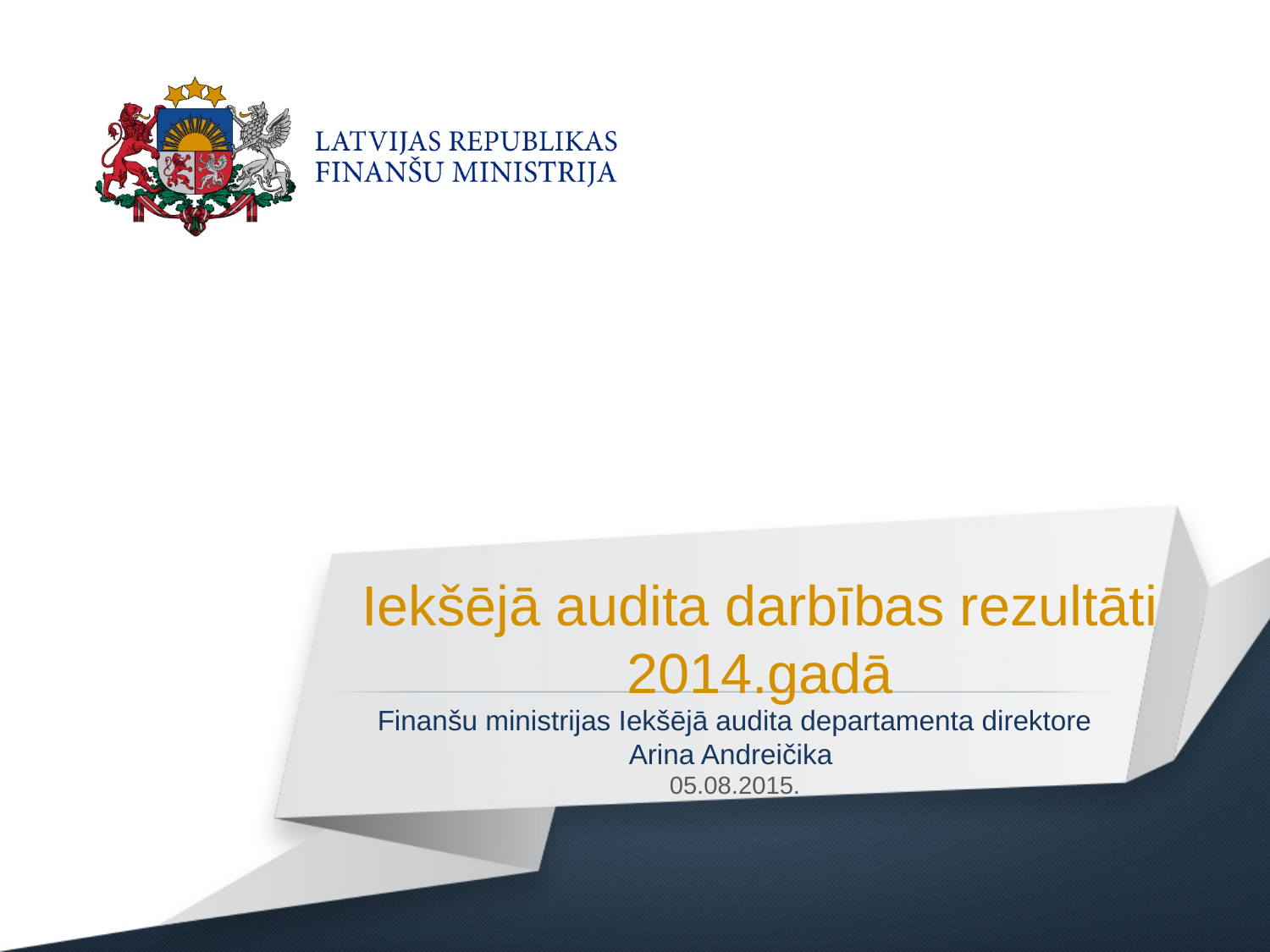

# Iekšējā audita darbības rezultāti 2014.gadā
Finanšu ministrijas Iekšējā audita departamenta direktore
Arina Andreičika
05.08.2015.